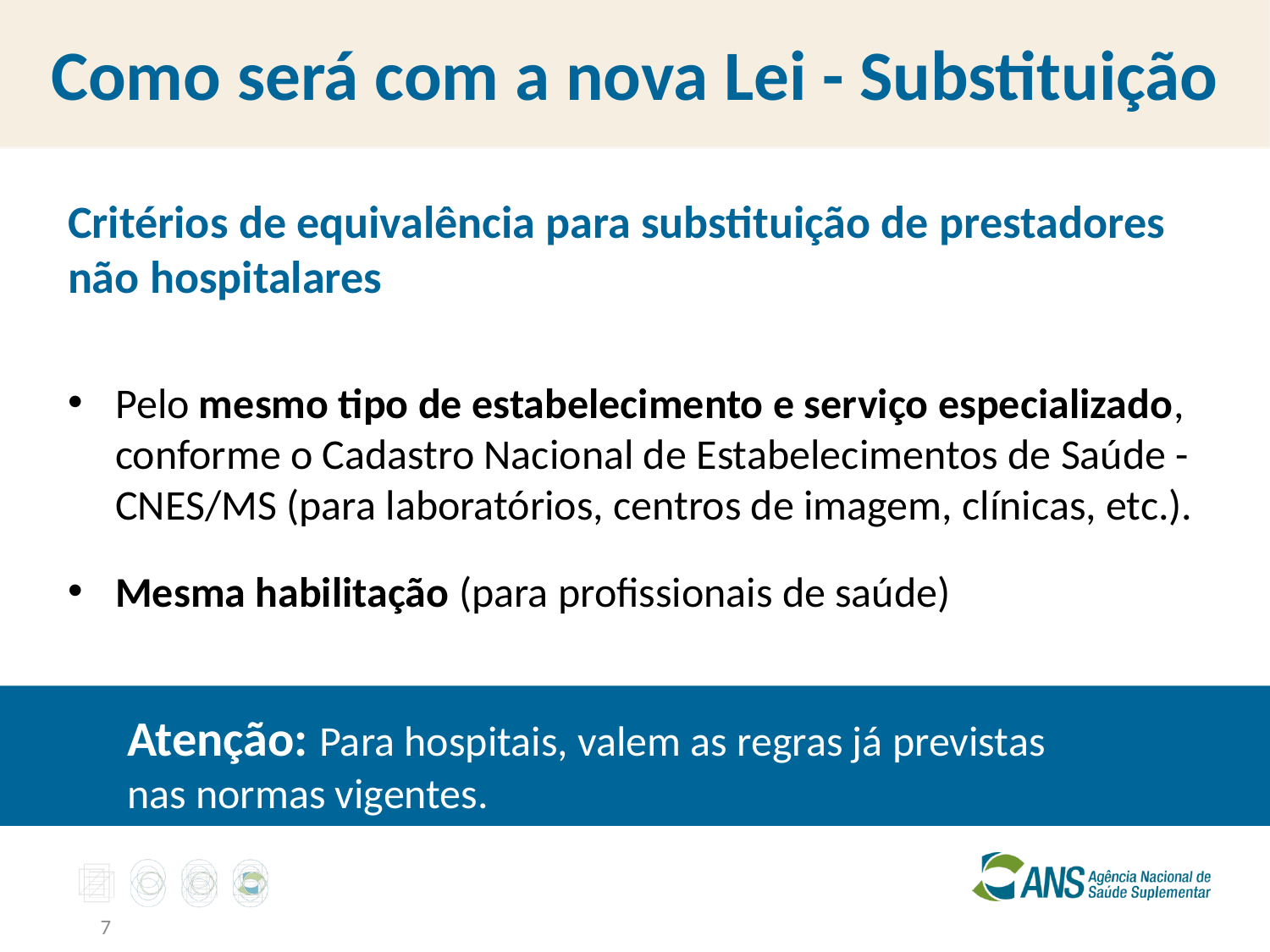

# Como será com a nova Lei - Substituição
Critérios de equivalência para substituição de prestadores não hospitalares

Pelo mesmo tipo de estabelecimento e serviço especializado, conforme o Cadastro Nacional de Estabelecimentos de Saúde - CNES/MS (para laboratórios, centros de imagem, clínicas, etc.).

Mesma habilitação (para profissionais de saúde)

Atenção: Para hospitais, valem as regras já previstas
nas normas vigentes.
7